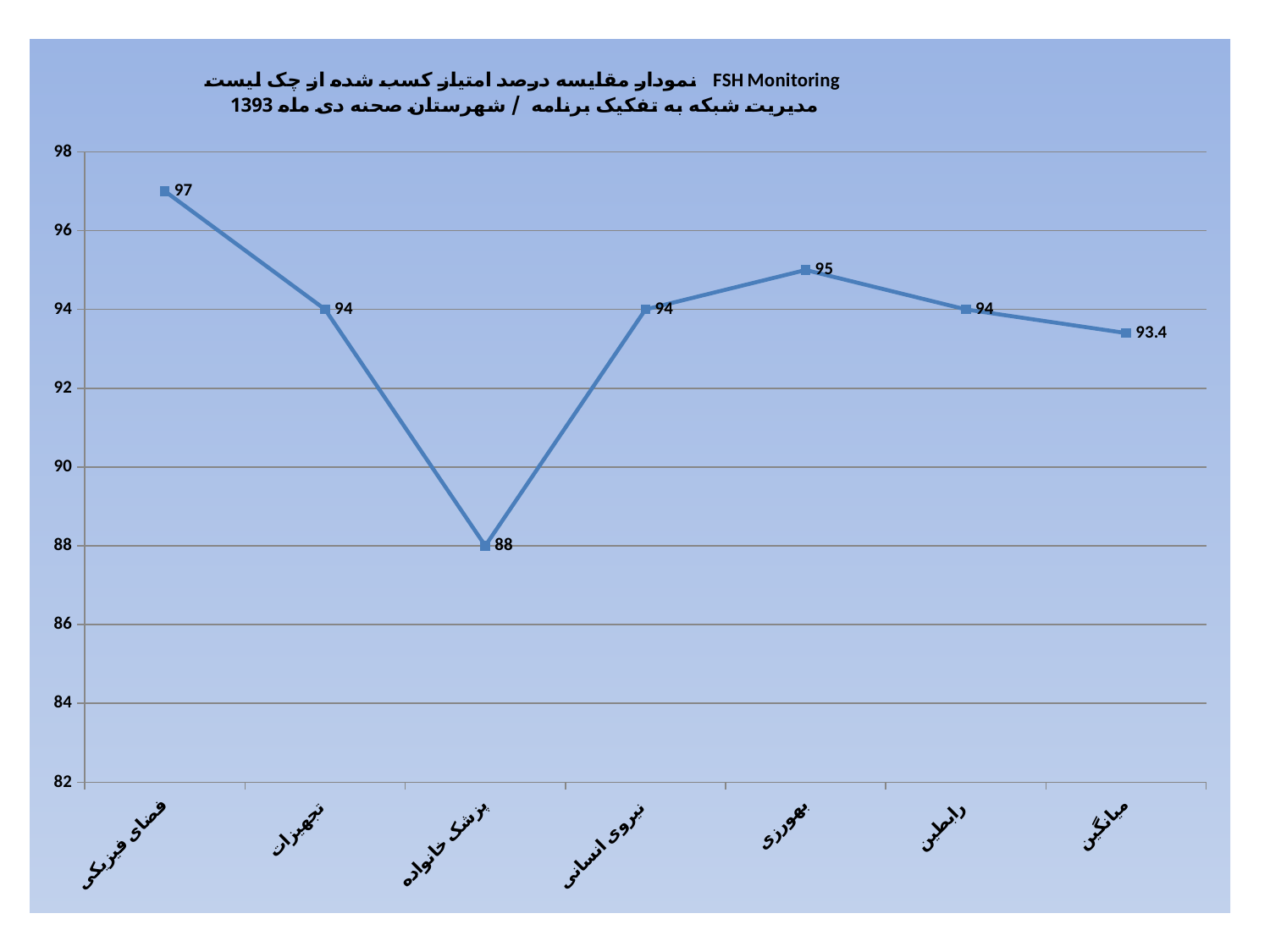

### Chart: نمودار مقایسه درصد امتیاز کسب شده از چک لیست   FSH Monitoring
مدیریت شبکه به تفکیک برنامه  / شهرستان صحنه دی ماه 1393

| Category | صحنه |
|---|---|
| فضای فیزیکی | 97.0 |
| تجهیزات  | 94.0 |
| پزشک خانواده | 88.0 |
| نیروی انسانی  | 94.0 |
| بهورزی | 95.0 |
| رابطین  | 94.0 |
| میانگین | 93.4 |